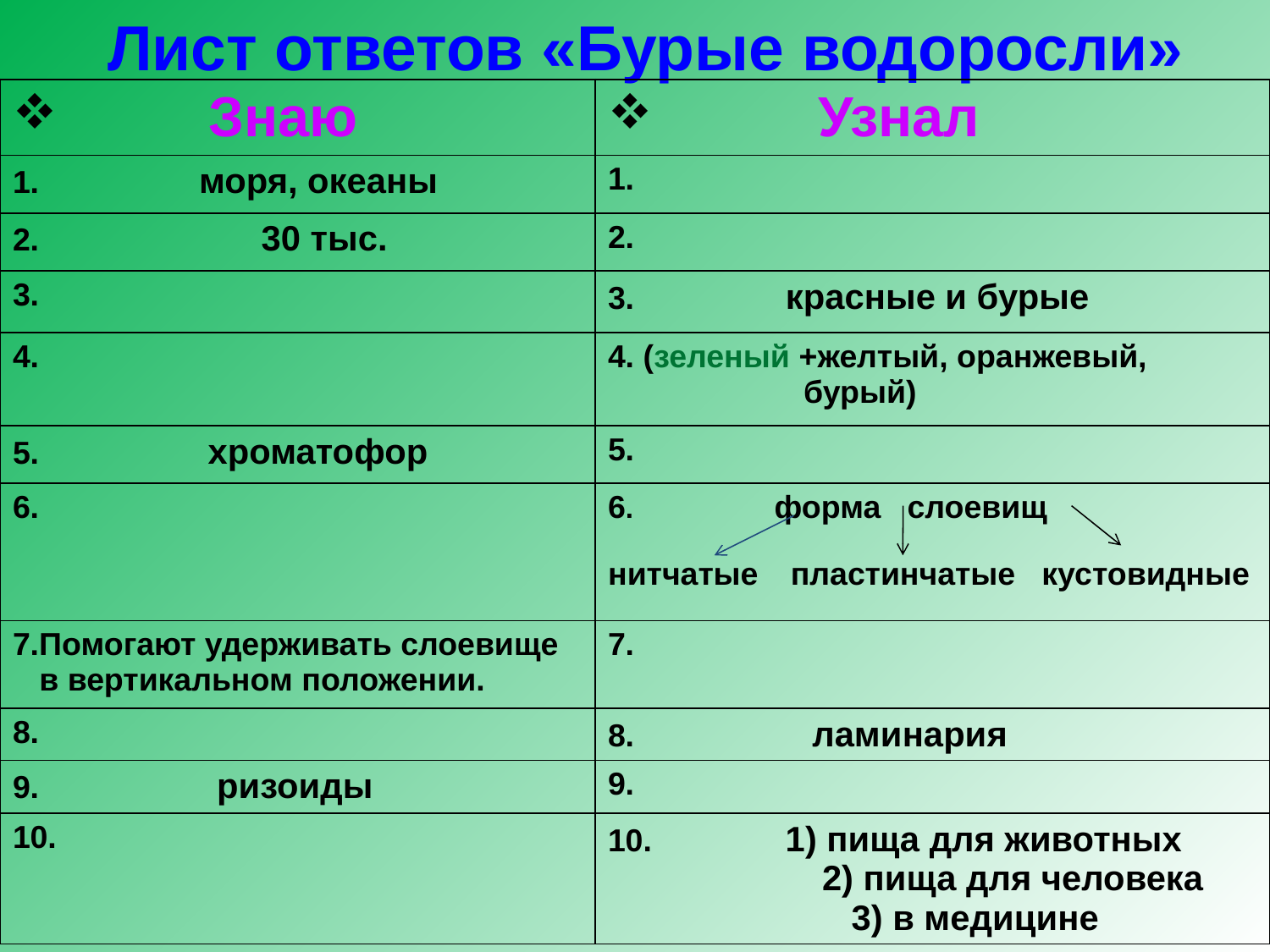

# Лист ответов «Бурые водоросли»
| Знаю | Узнал |
| --- | --- |
| 1. моря, океаны | 1. |
| 2. 30 тыс. | 2. |
| 3. | 3. красные и бурые |
| 4. | 4. (зеленый +желтый, оранжевый, бурый) |
| 5. хроматофор | 5. |
| 6. | 6. форма слоевищ нитчатые пластинчатые кустовидные |
| 7.Помогают удерживать слоевище в вертикальном положении. | 7. |
| 8. | 8. ламинария |
| 9. ризоиды | 9. |
| 10. | 10. 1) пища для животных 2) пища для человека 3) в медицине |